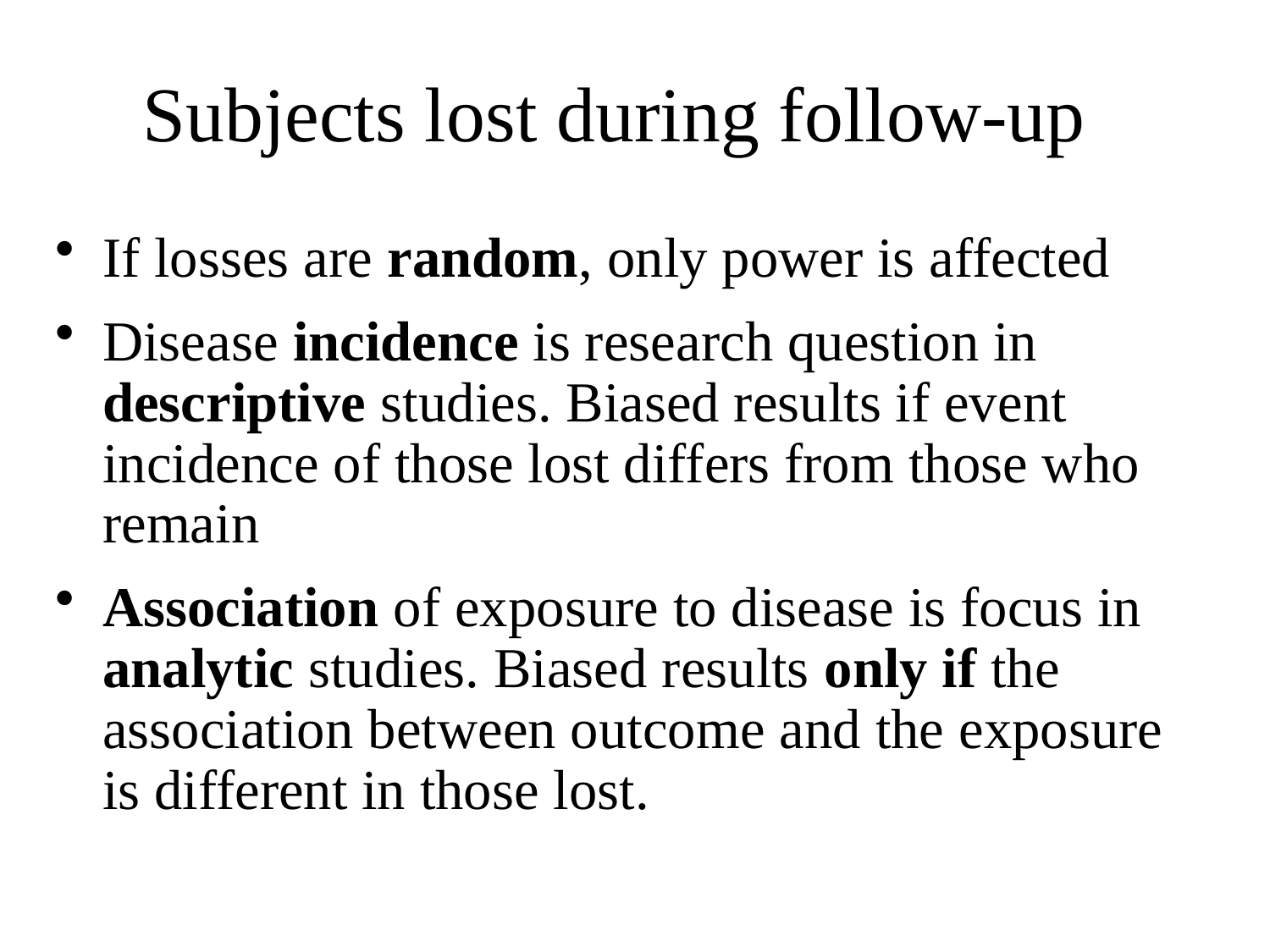

# Subjects lost during follow-up
If losses are random, only power is affected
Disease incidence is research question in descriptive studies. Biased results if event incidence of those lost differs from those who remain
Association of exposure to disease is focus in analytic studies. Biased results only if the association between outcome and the exposure is different in those lost.